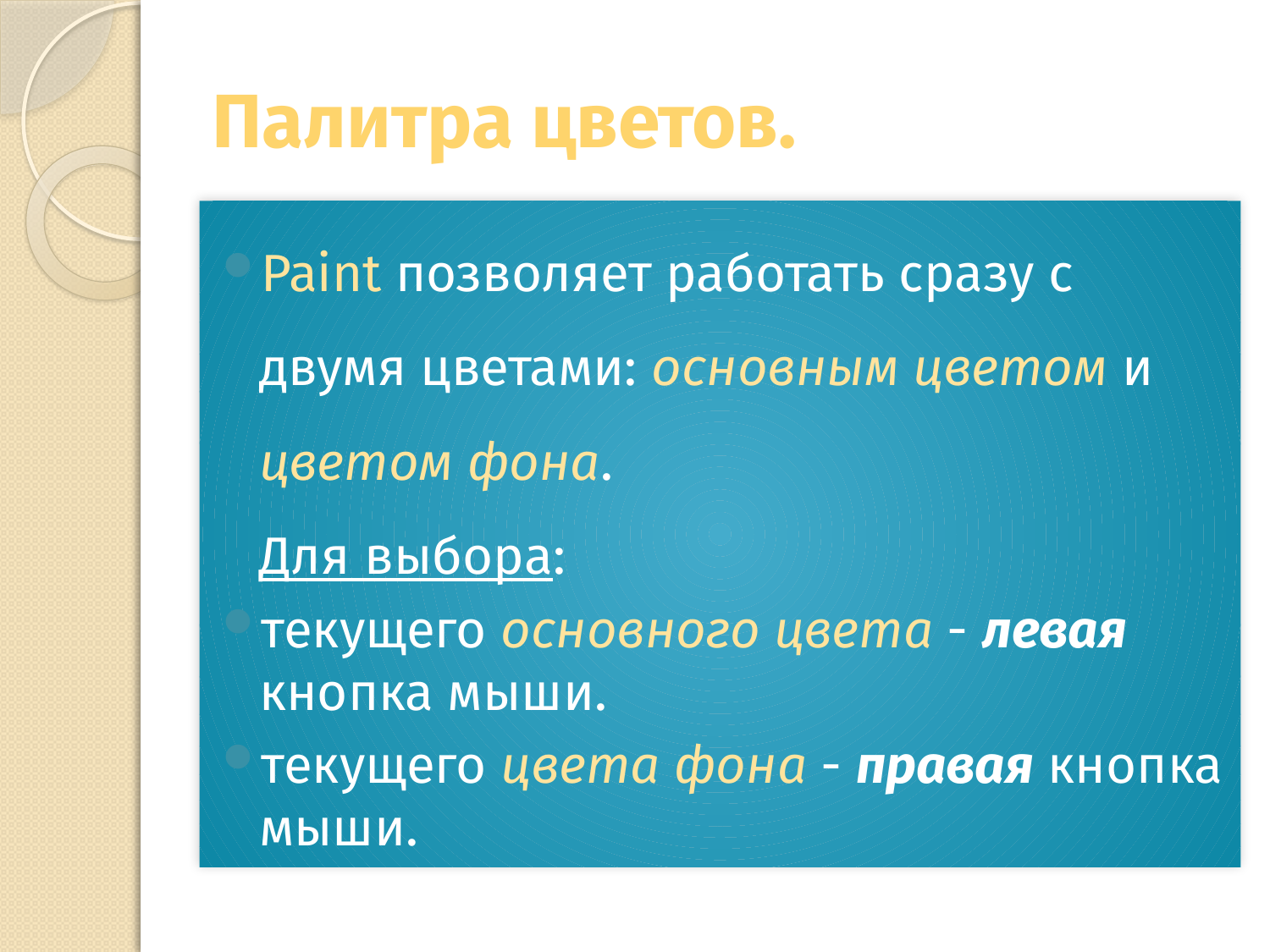

# Палитра цветов.
Paint позволяет работать сразу с двумя цветами: основным цветом и цветом фона.
Для выбора:
текущего основного цвета - левая кнопка мыши.
текущего цвета фона - правая кнопка мыши.